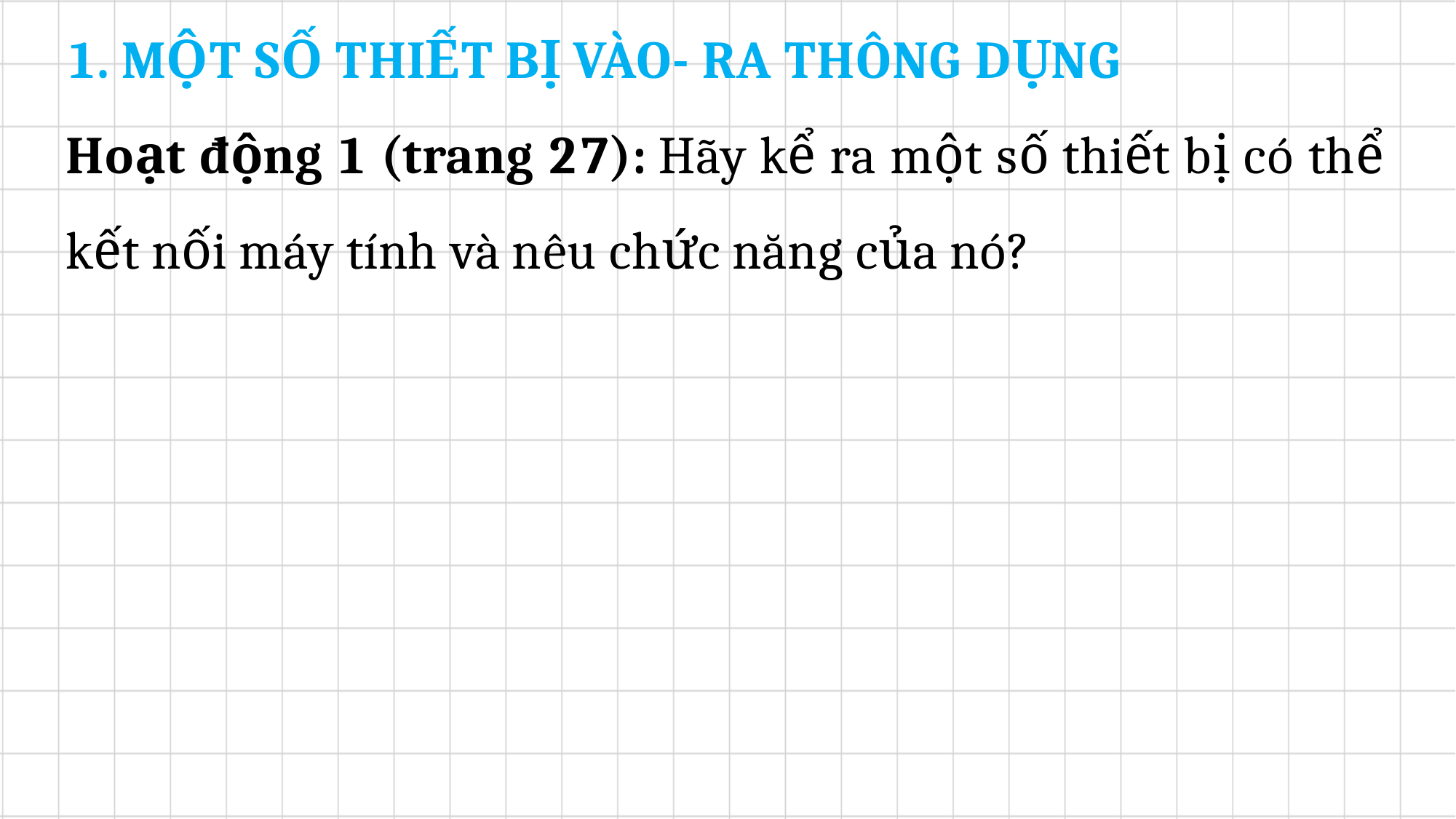

1. MỘT SỐ THIẾT BỊ VÀO- RA THÔNG DỤNG
Hoạt động 1 (trang 27): Hãy kể ra một số thiết bị có thể kết nối máy tính và nêu chức năng của nó?